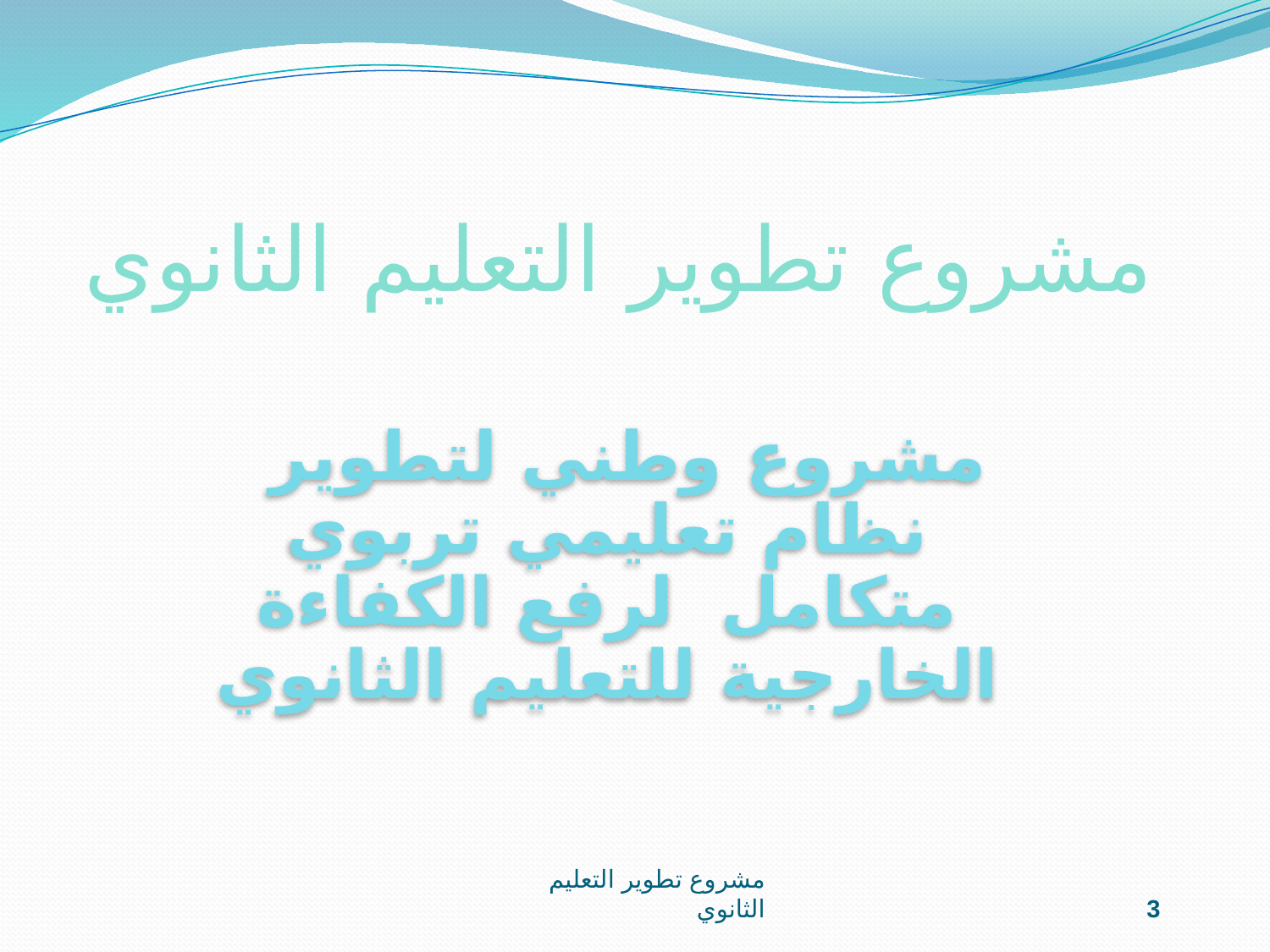

مشروع تطوير التعليم الثانوي

مشروع وطني لتطوير نظام تعليمي تربوي متكامل  لرفع الكفاءة الخارجية للتعليم الثانوي
مشروع تطوير التعليم الثانوي
3